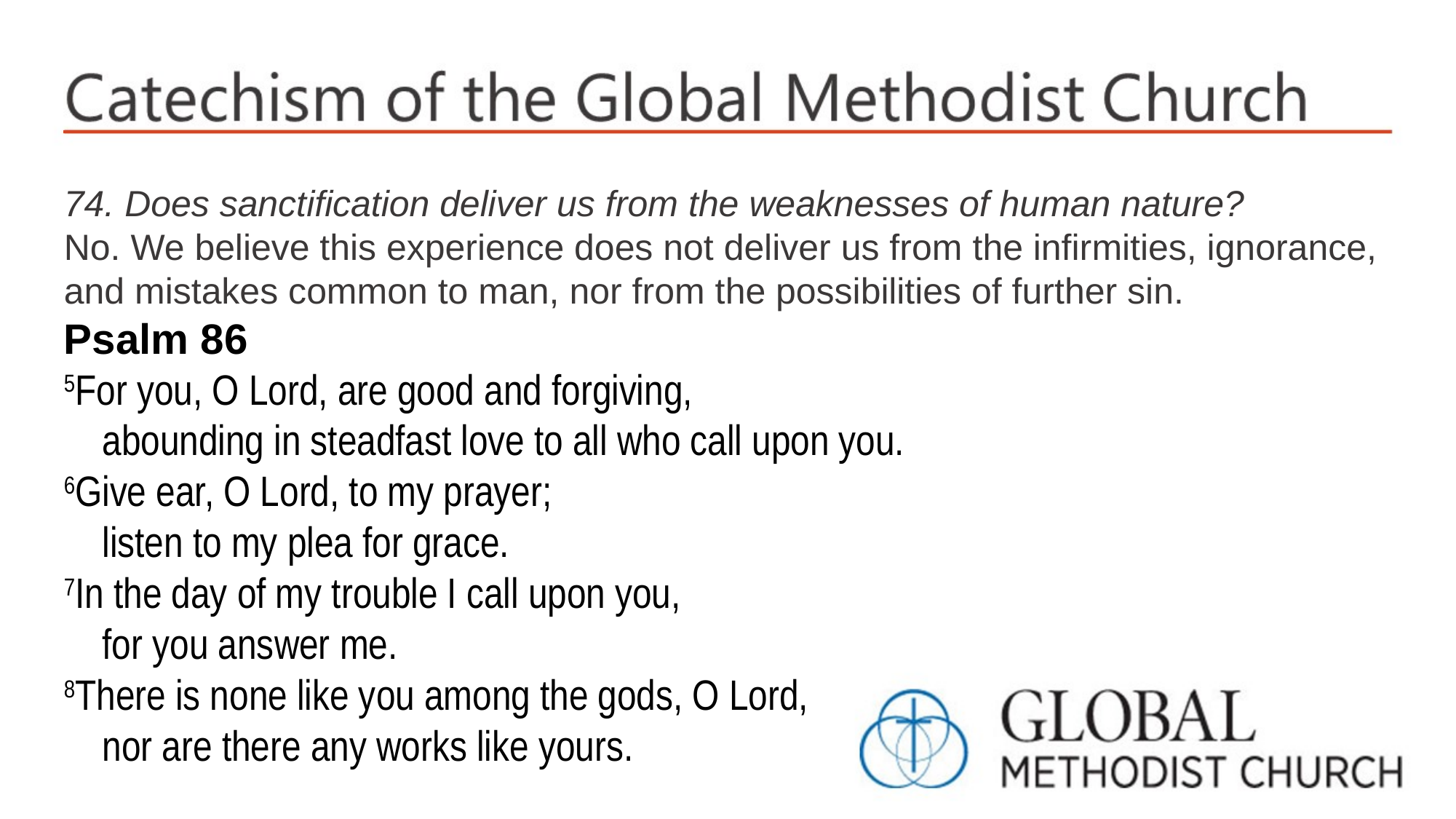

74. Does sanctification deliver us from the weaknesses of human nature?
No. We believe this experience does not deliver us from the infirmities, ignorance, and mistakes common to man, nor from the possibilities of further sin.
Psalm 86
5For you, O Lord, are good and forgiving,
    abounding in steadfast love to all who call upon you.
6Give ear, O Lord, to my prayer;
    listen to my plea for grace.
7In the day of my trouble I call upon you,
    for you answer me.
8There is none like you among the gods, O Lord,
    nor are there any works like yours.